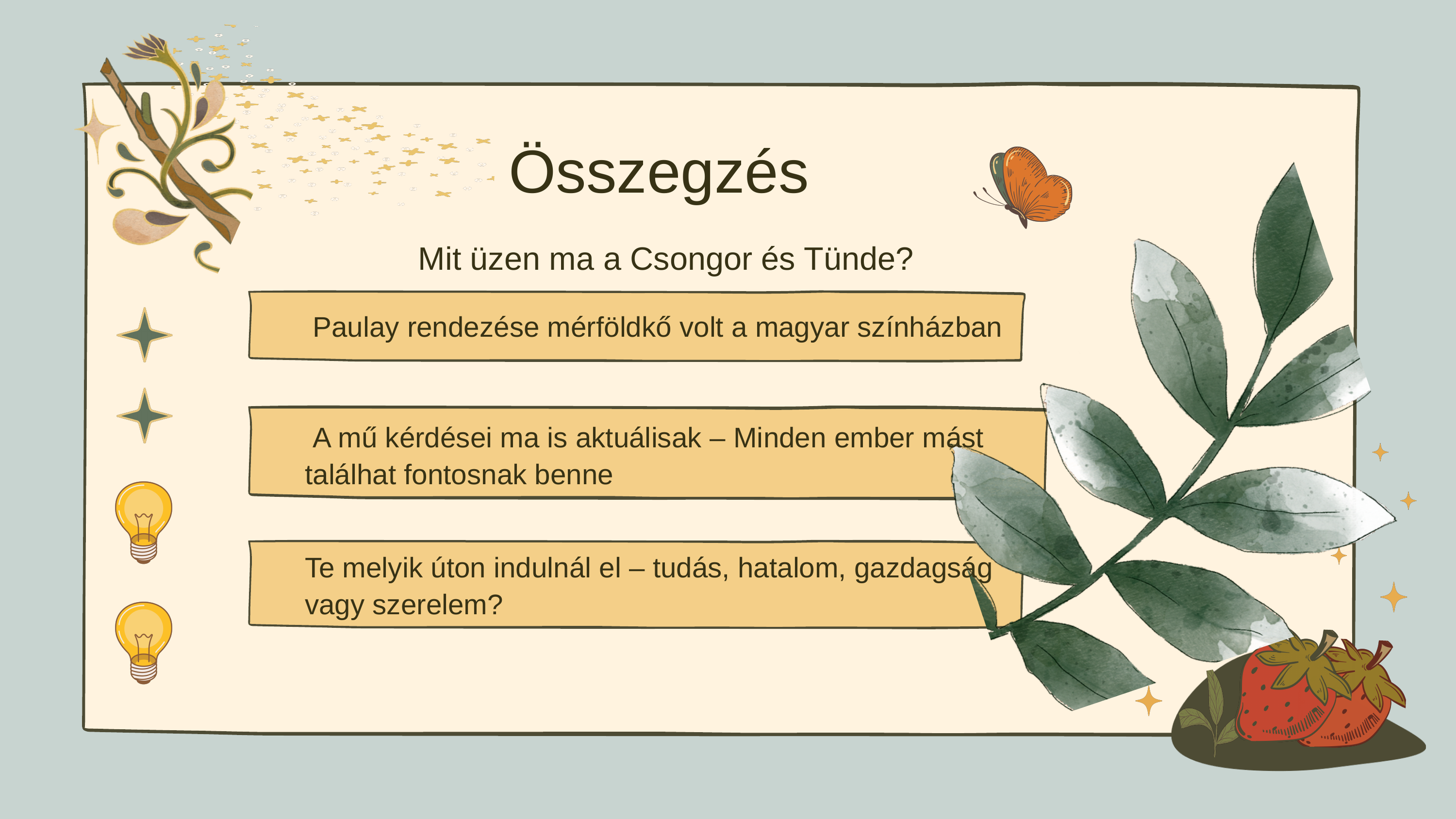

Összegzés

Mit üzen ma a Csongor és Tünde?

 Paulay rendezése mérföldkő volt a magyar színházban

 A mű kérdései ma is aktuálisak – Minden ember mást találhat fontosnak benne

Te melyik úton indulnál el – tudás, hatalom, gazdagság vagy szerelem?